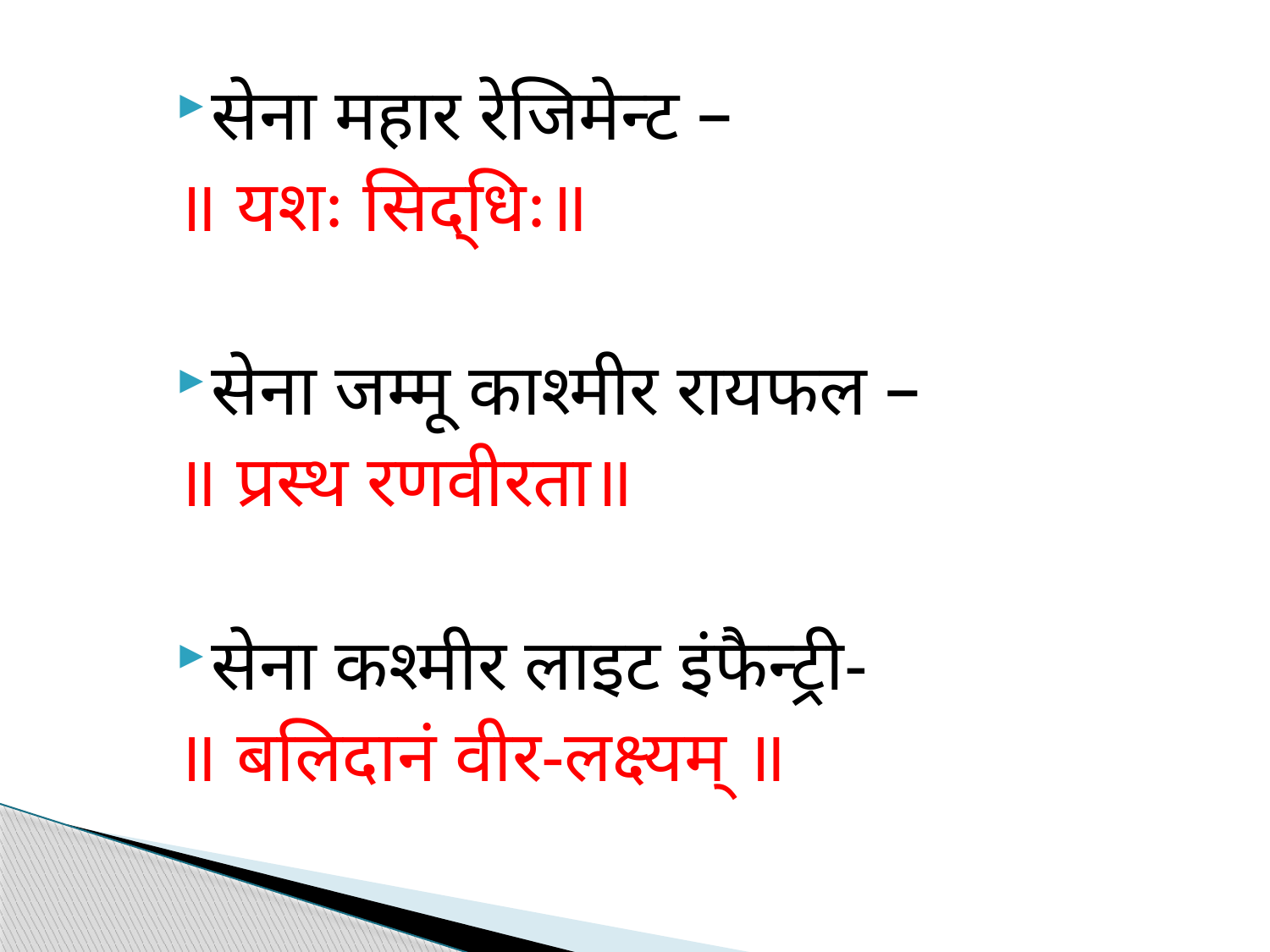

सेना महार रेजिमेन्ट –
॥ यशः सिद्धिः॥

सेना जम्मू काश्मीर रायफल –
॥ प्रस्थ रणवीरता॥

सेना कश्मीर लाइट इंफैन्ट्री-
॥ बलिदानं वीर-लक्ष्यम् ॥